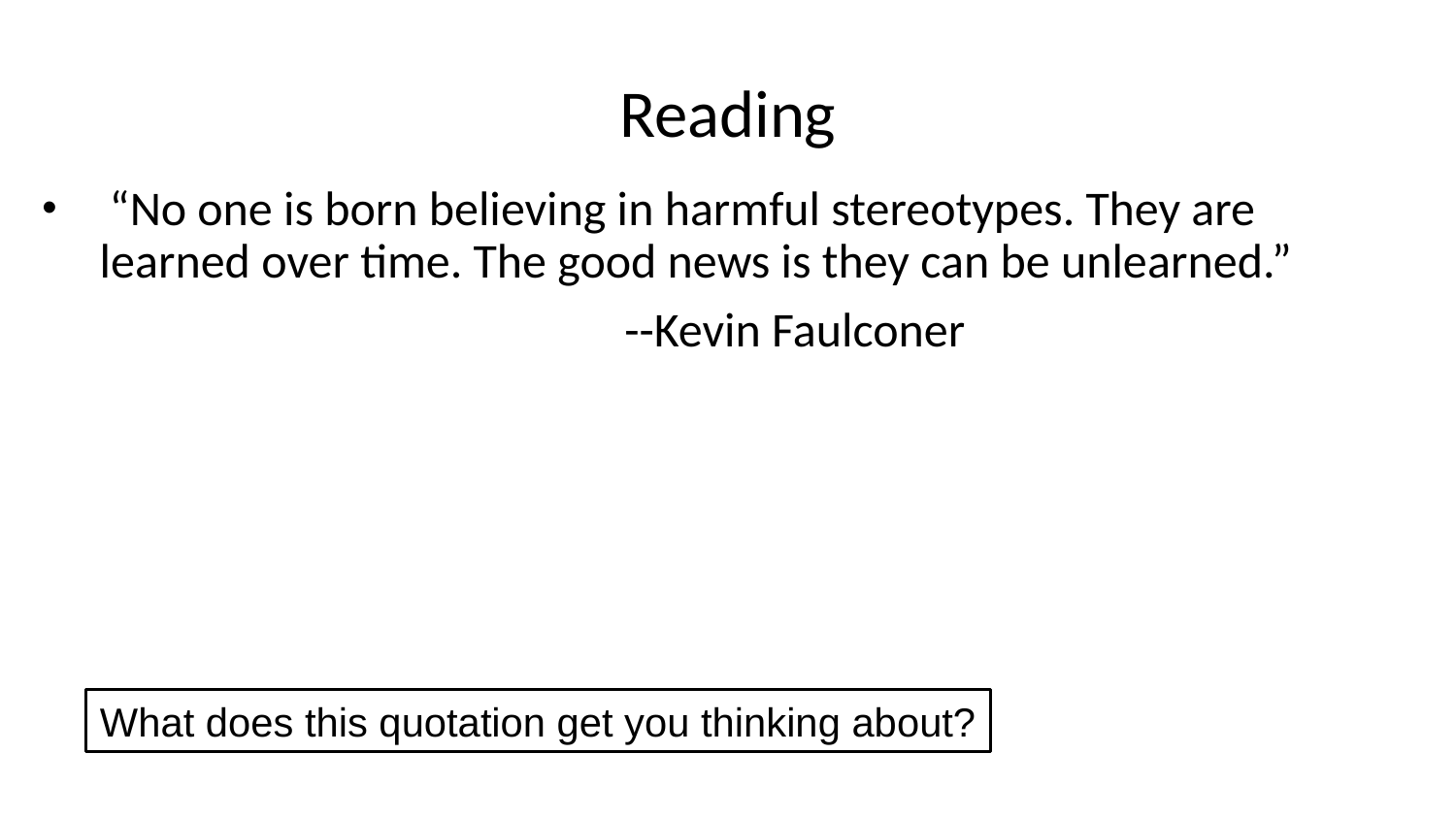

# Reading
 “No one is born believing in harmful stereotypes. They are learned over time. The good news is they can be unlearned.”
				--Kevin Faulconer
What does this quotation get you thinking about?